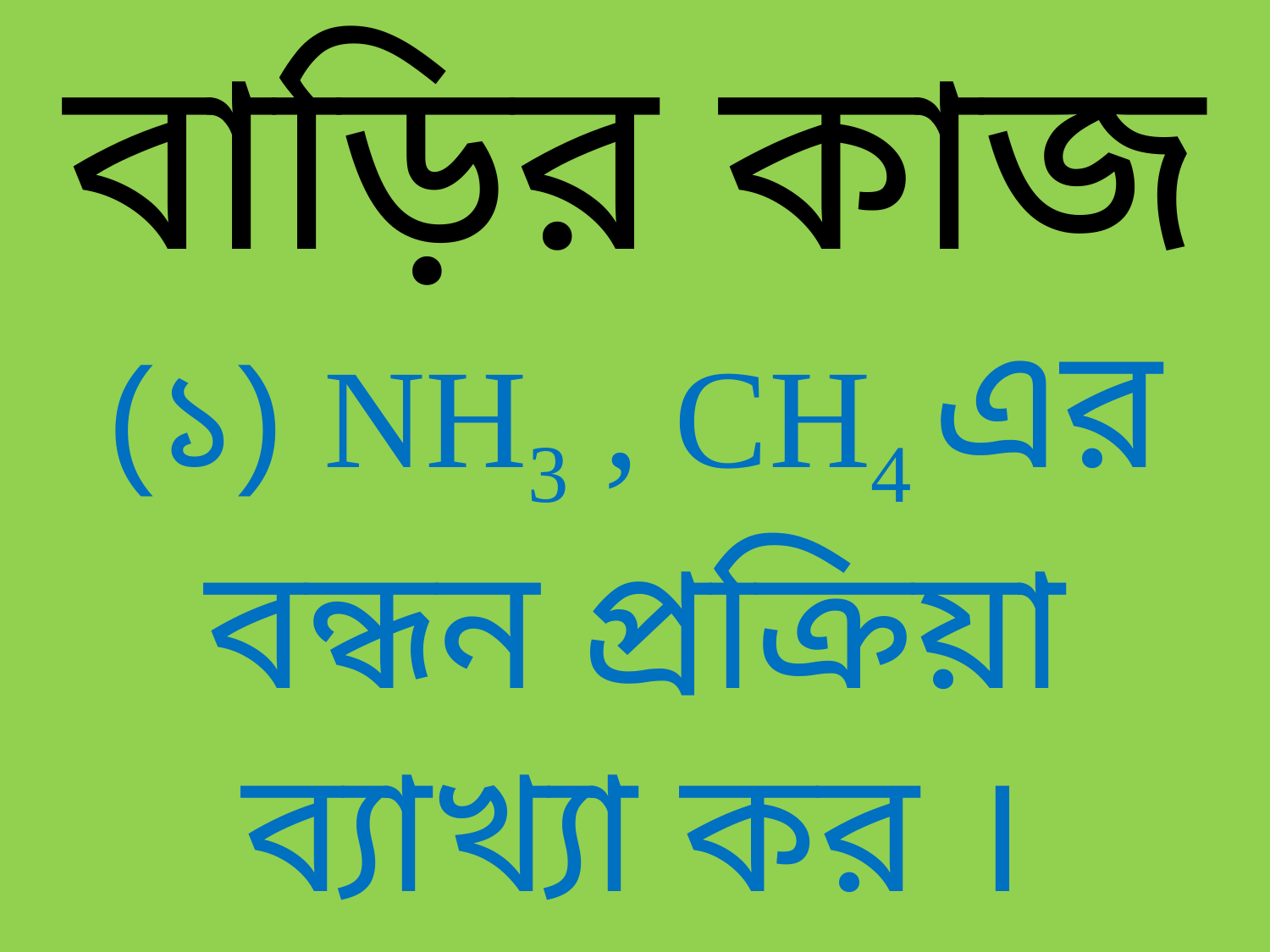

বাড়ির কাজ
(১) NH3 , CH4 এর বন্ধন প্রক্রিয়া ব্যাখ্যা কর ।